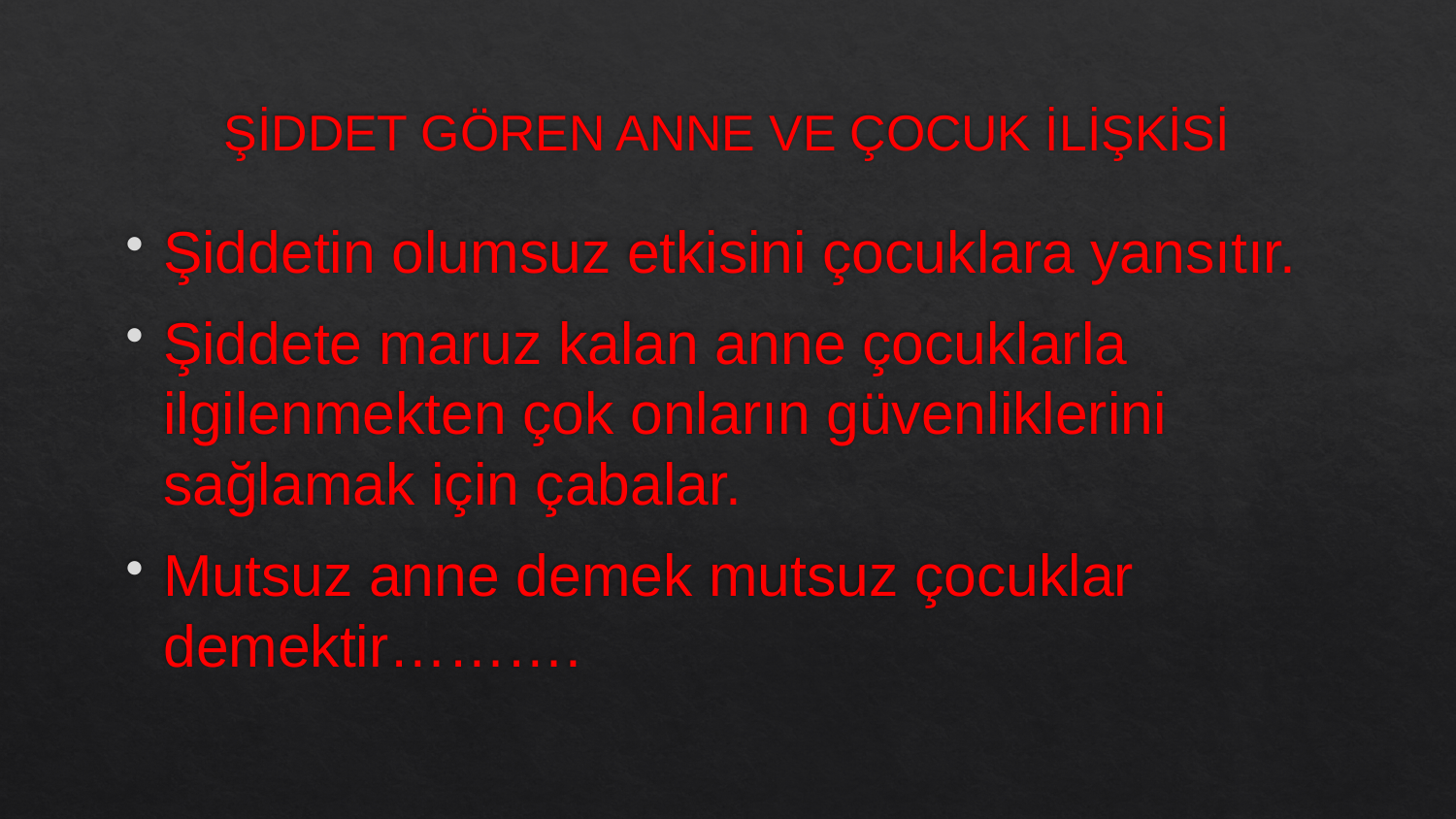

# ŞİDDET GÖREN ANNE VE ÇOCUK İLİŞKİSİ
Şiddetin olumsuz etkisini çocuklara yansıtır.
Şiddete maruz kalan anne çocuklarla ilgilenmekten çok onların güvenliklerini sağlamak için çabalar.
Mutsuz anne demek mutsuz çocuklar demektir……….